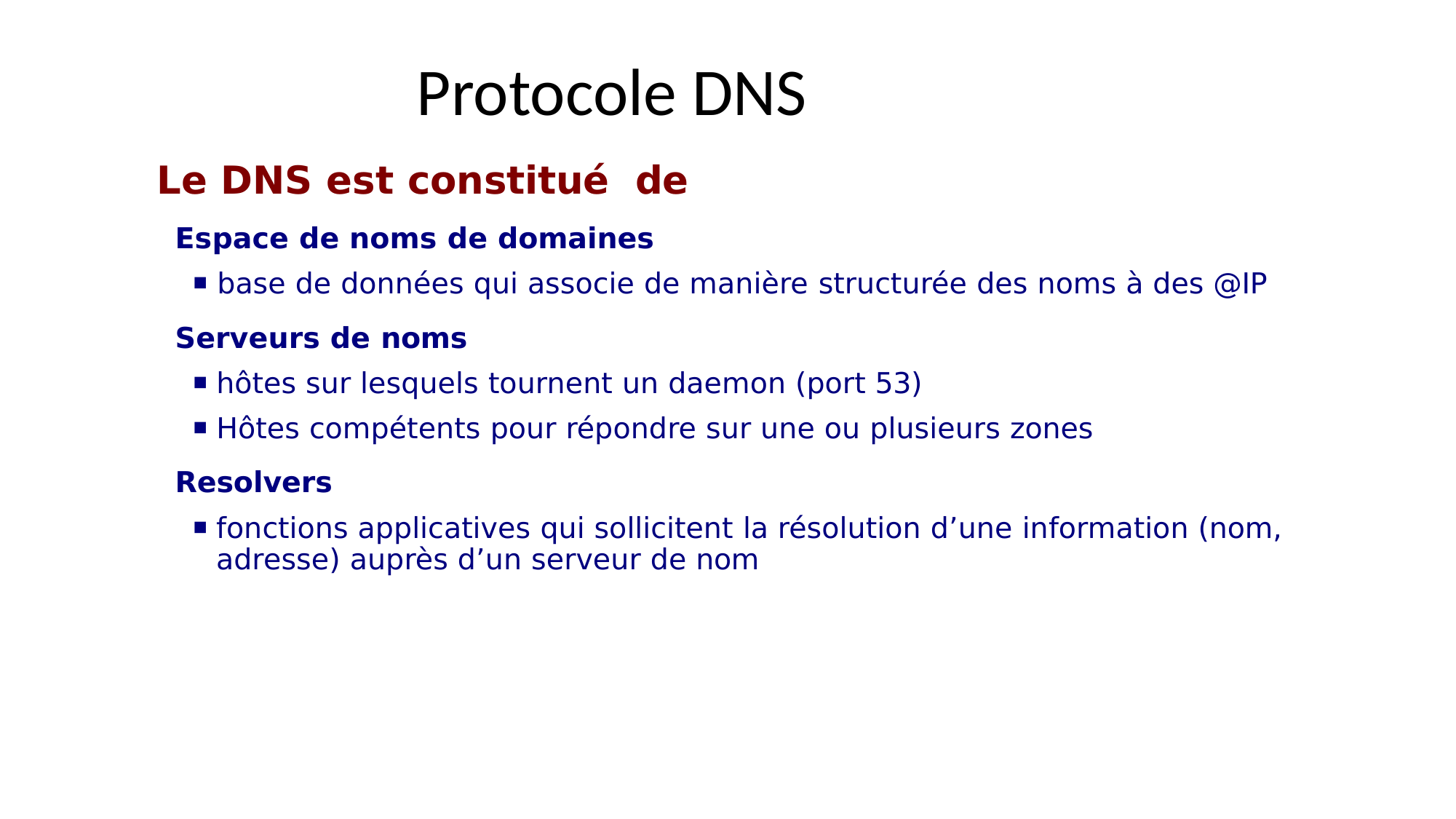

# Protocole DNS
Le DNS est constitué	de
Espace de noms de domaines
base de données qui associe de manière structurée des noms à des @IP
Serveurs de noms
hôtes sur lesquels tournent un daemon (port 53)
Hôtes compétents pour répondre sur une ou plusieurs zones
Resolvers
fonctions applicatives qui sollicitent la résolution d’une information (nom, adresse) auprès d’un serveur de nom